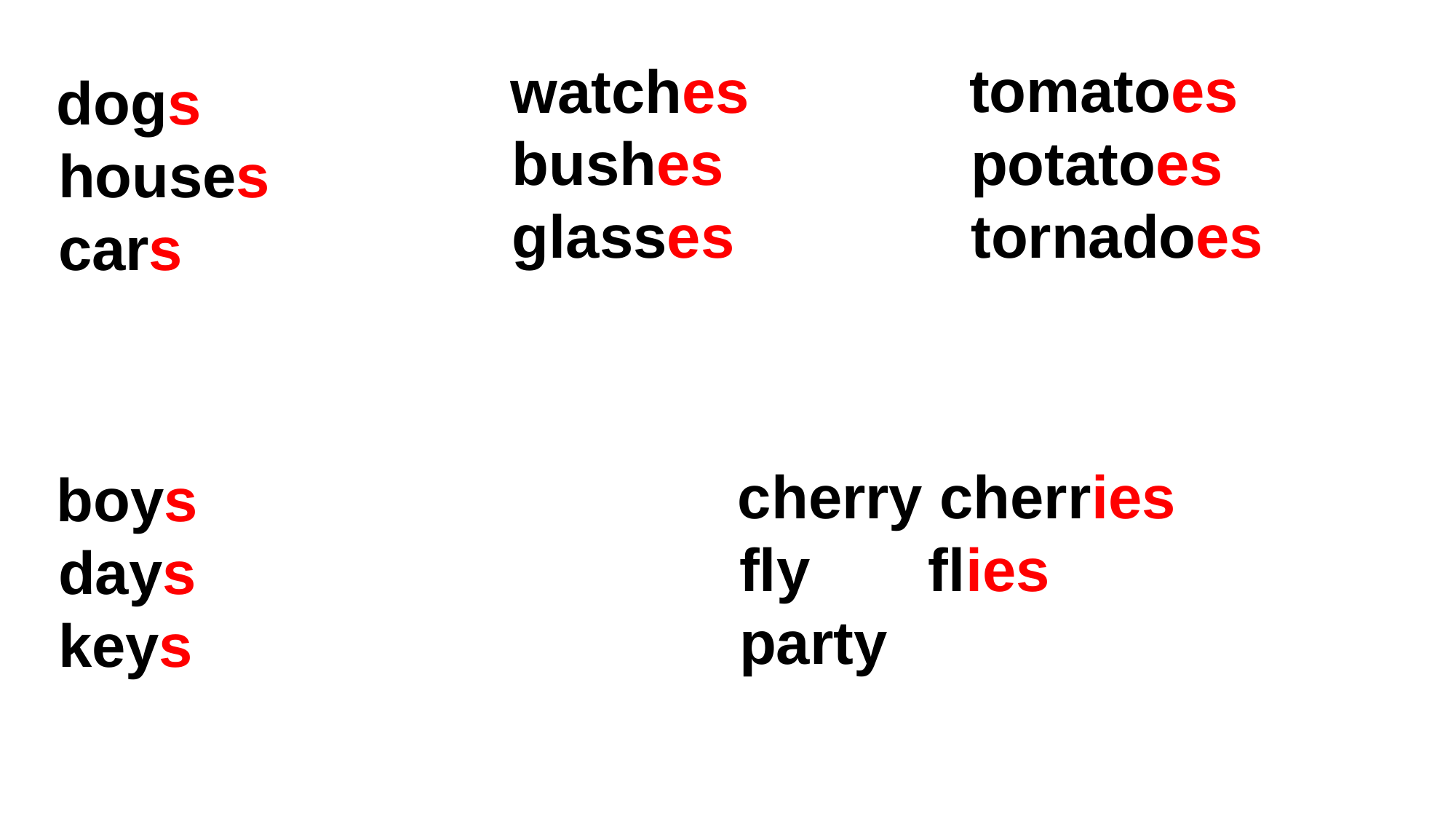

watches
 bushes
 glasses

  tomatoes
 potatoes
 tornadoes

  dogs
 houses
 cars

  cherry cherries
 fly       flies
 party

  boys
 days
 keys